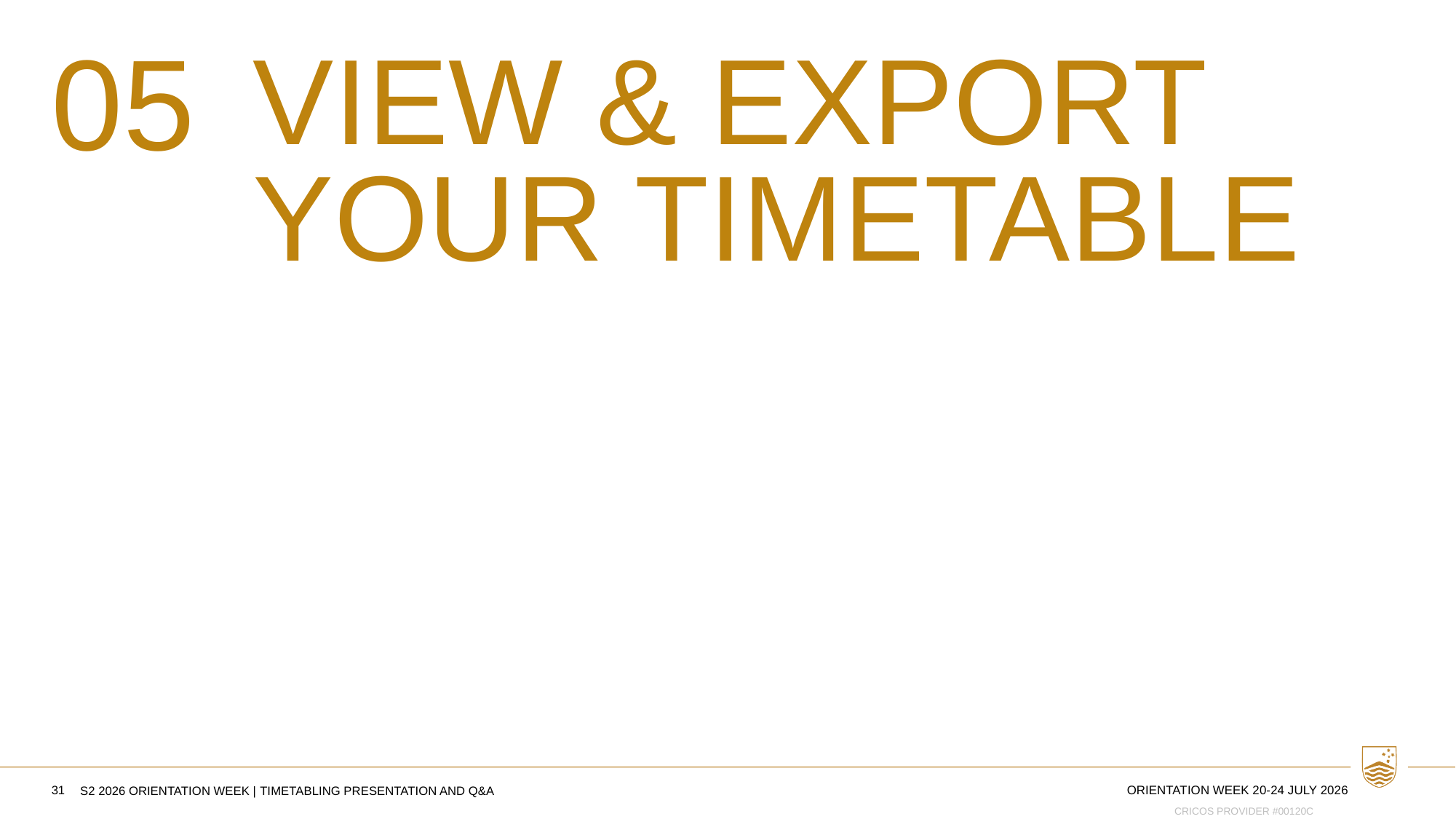

05
# View & export your timetable
31
ORIENTATION WEEK 20-24 JULY 2026
S2 2026 Orientation week | Timetabling presentation and Q&A